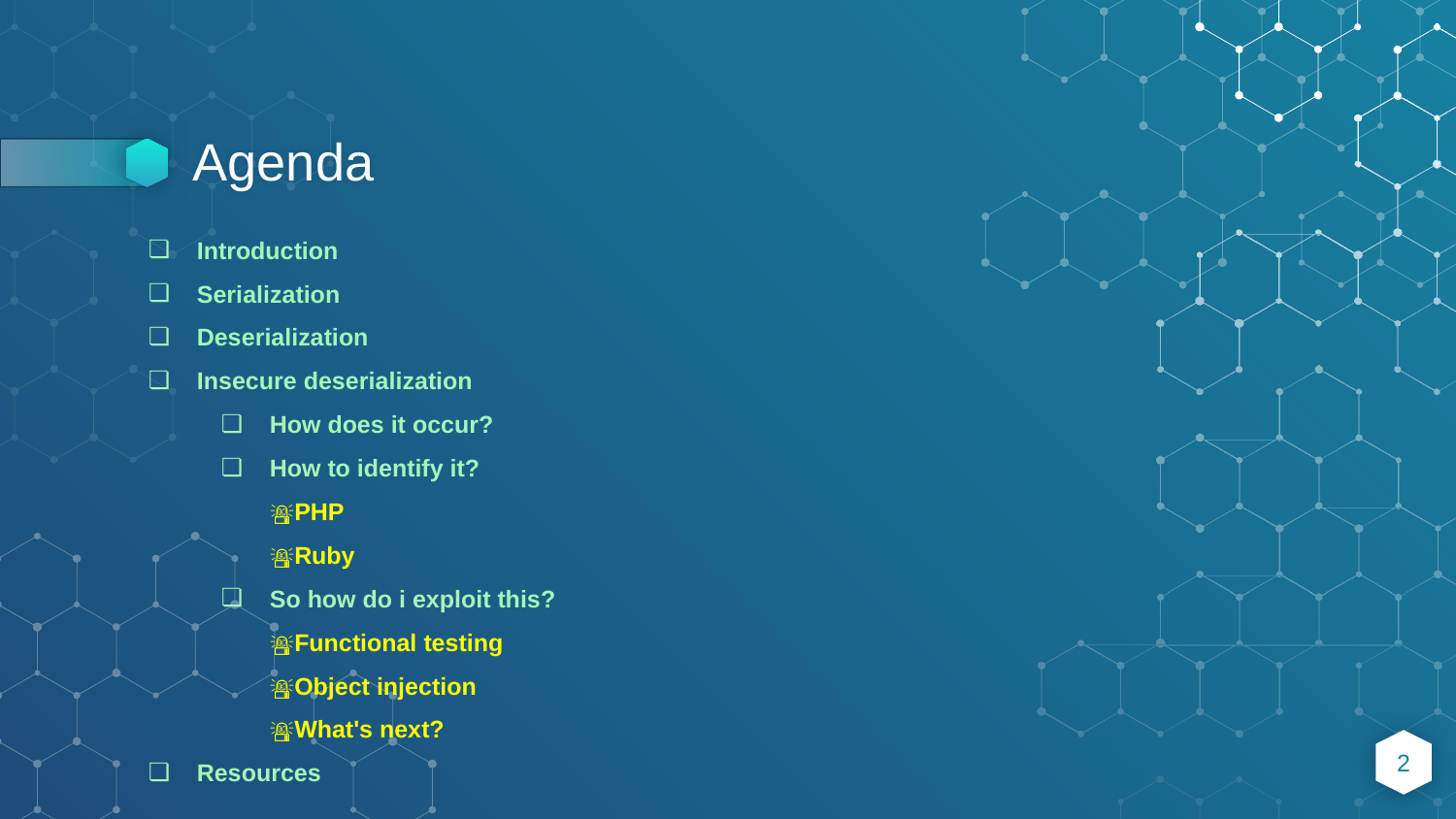

# Agenda
Introduction
Serialization
Deserialization
Insecure deserialization
How does it occur?
How to identify it?
🚨PHP
🚨Ruby
So how do i exploit this?
🚨Functional testing
🚨Object injection
🚨What's next?
Resources

2